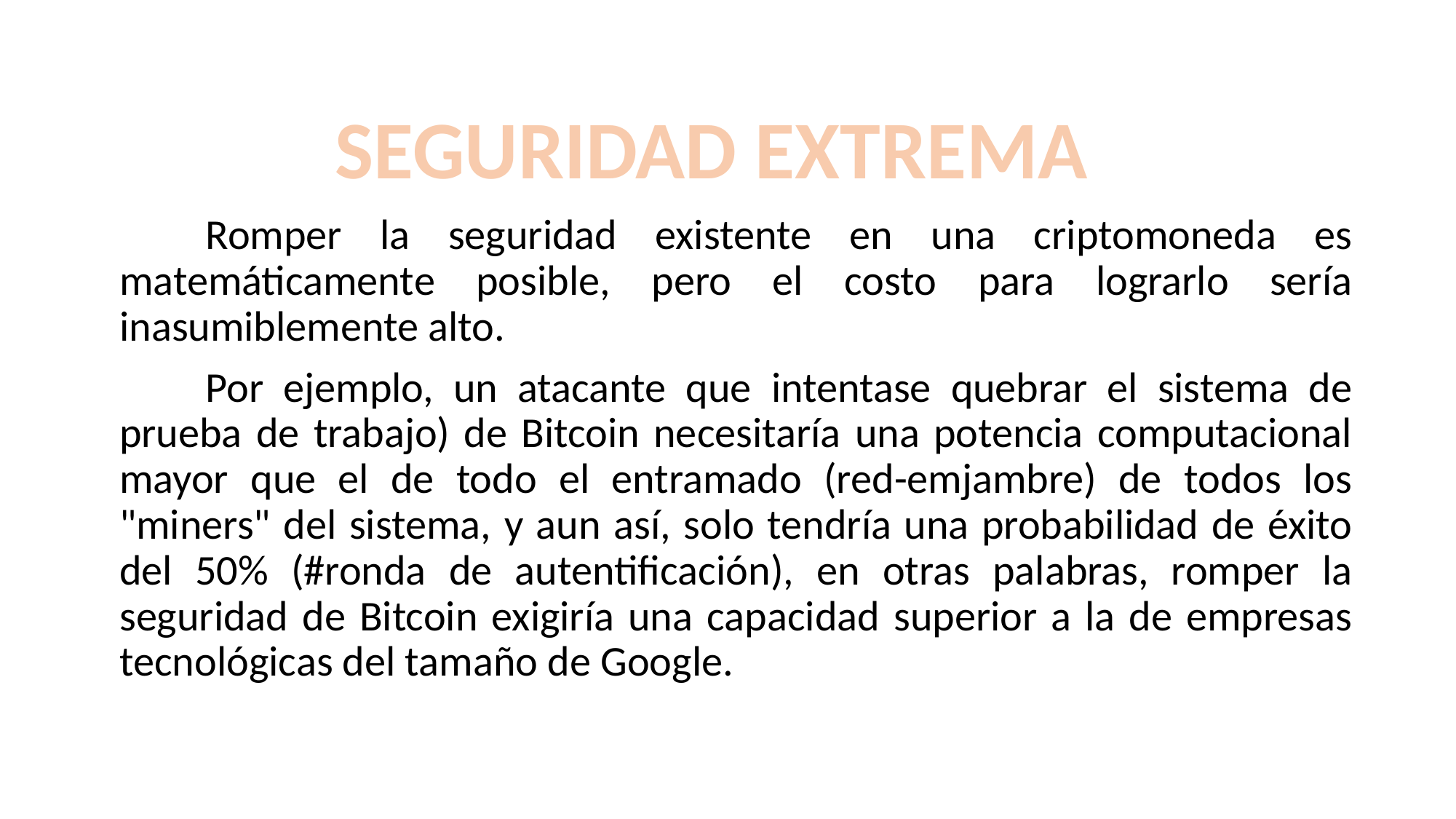

SEGURIDAD EXTREMA
Romper la seguridad existente en una criptomoneda es matemáticamente posible, pero el costo para lograrlo sería inasumiblemente alto.
Por ejemplo, un atacante que intentase quebrar el sistema de prueba de trabajo) de Bitcoin necesitaría una potencia computacional mayor que el de todo el entramado (red-emjambre) de todos los "miners" del sistema, y aun así, solo tendría una probabilidad de éxito del 50% (#ronda de autentificación), en otras palabras, romper la seguridad de Bitcoin exigiría una capacidad superior a la de empresas tecnológicas del tamaño de Google.